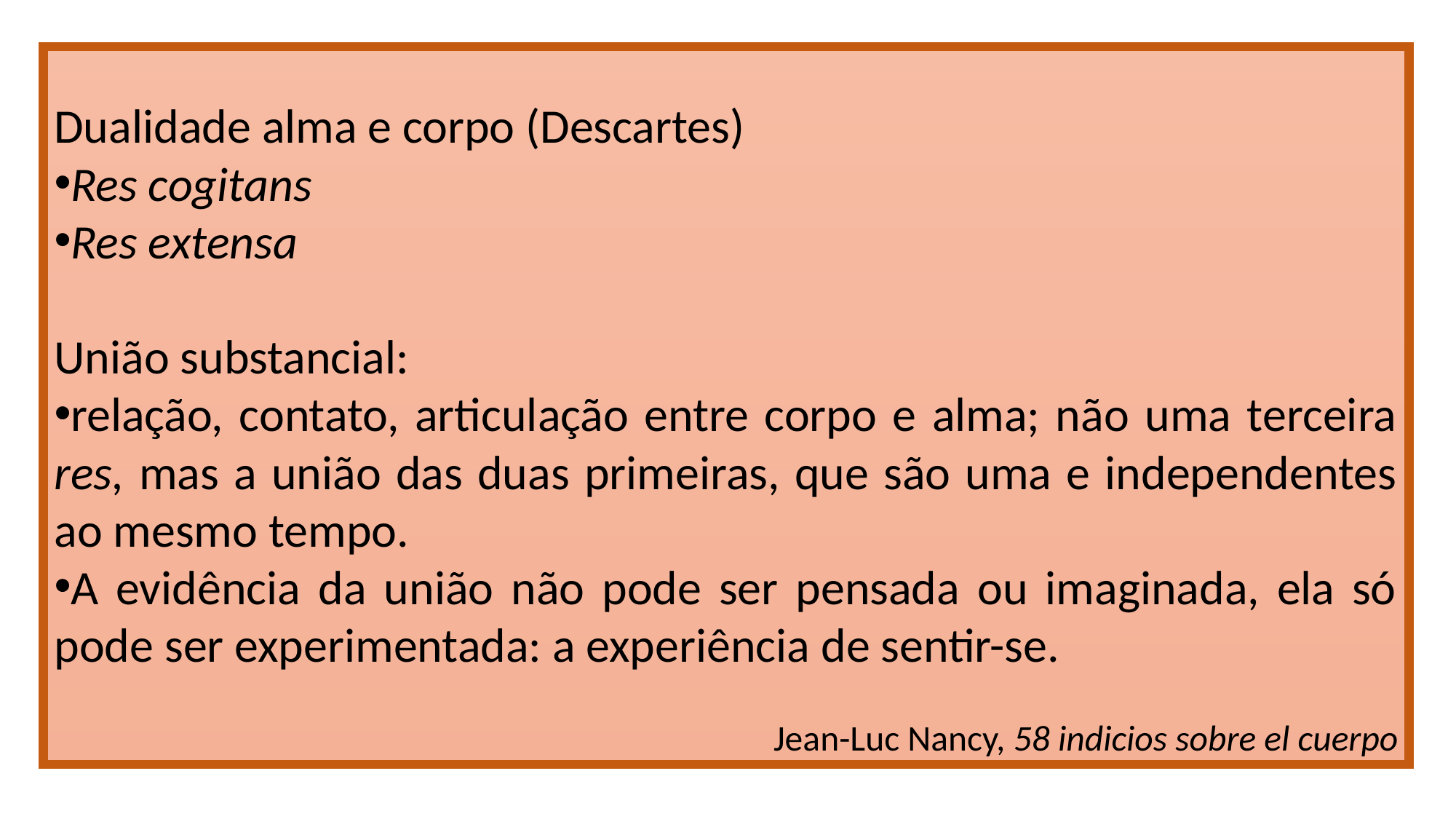

Dualidade alma e corpo (Descartes)
Res cogitans
Res extensa

União substancial:
relação, contato, articulação entre corpo e alma; não uma terceira res, mas a união das duas primeiras, que são uma e independentes ao mesmo tempo.
A evidência da união não pode ser pensada ou imaginada, ela só pode ser experimentada: a experiência de sentir-se.

Jean-Luc Nancy, 58 indicios sobre el cuerpo